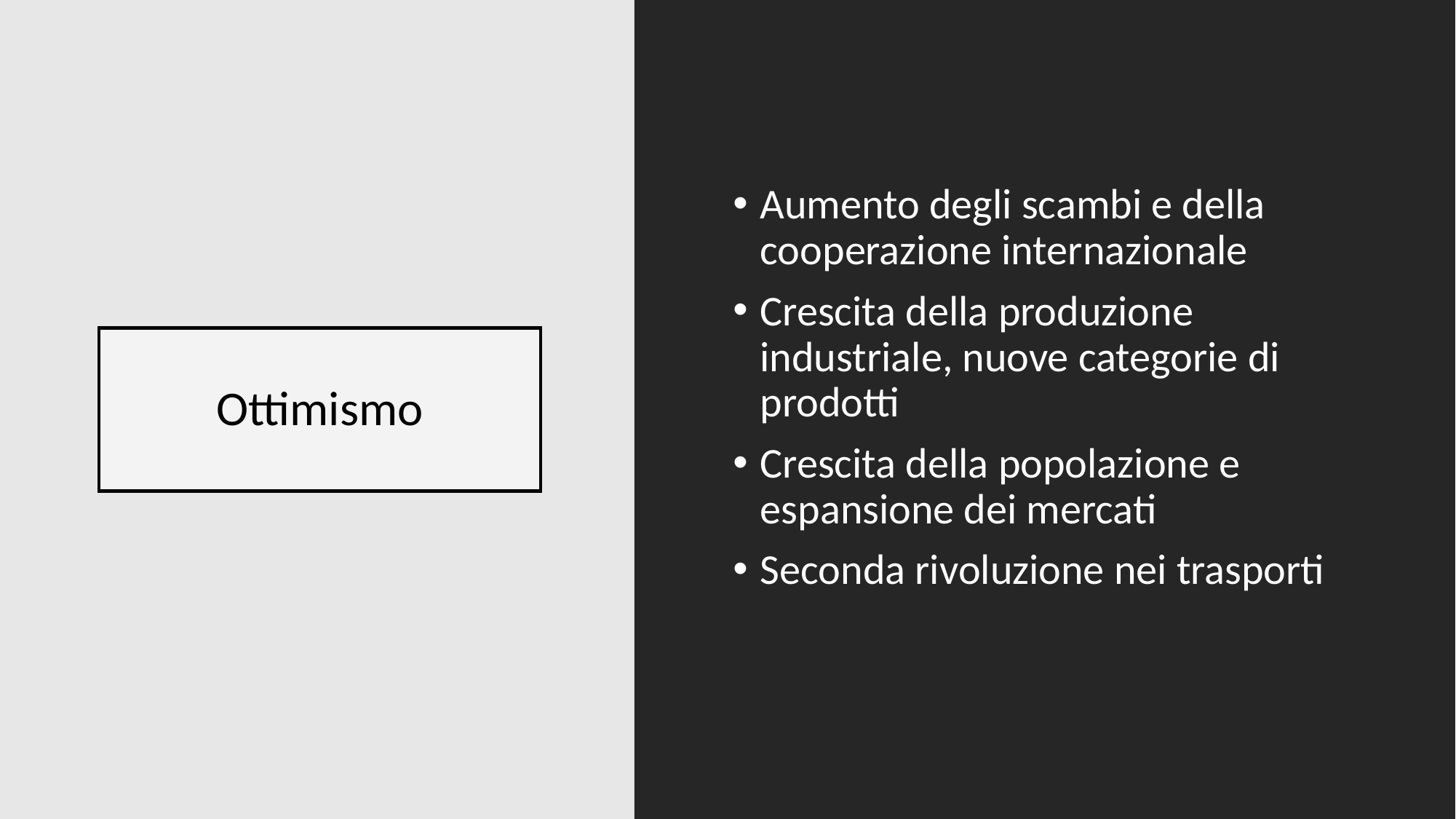

Aumento degli scambi e della cooperazione internazionale
Crescita della produzione industriale, nuove categorie di prodotti
Crescita della popolazione e espansione dei mercati
Seconda rivoluzione nei trasporti

# Ottimismo
21